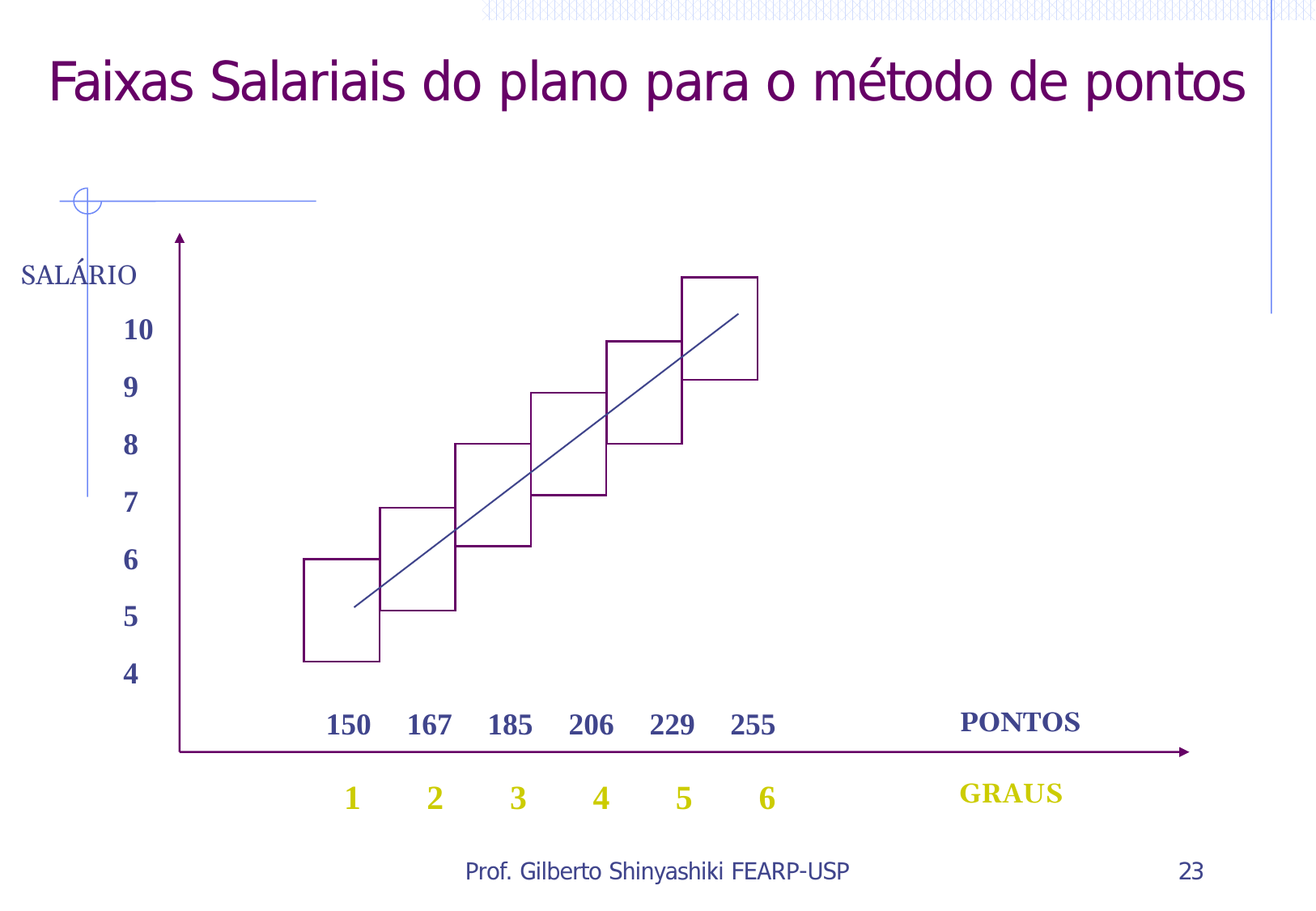

# Faixas Salariais do plano para o método de pontos

SALÁRIO

10

9

8

7

6

5
4
150
167
185
206
229
255
PONTOS

GRAUS

1
2
3
4
5
6
Prof. Gilberto Shinyashiki FEARP-USP
23